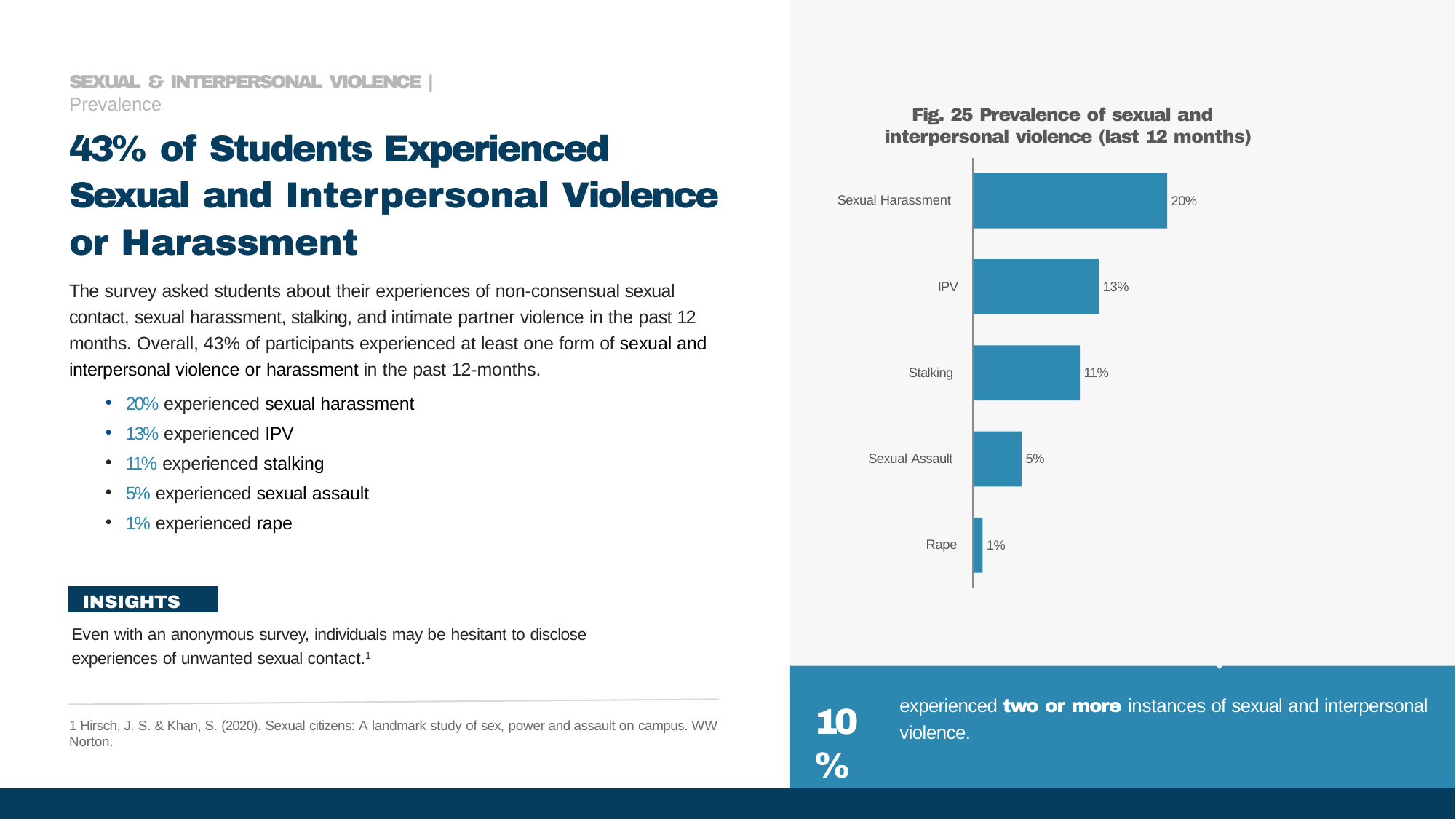

SEXUAL & INTERPERSONAL VIOLENCE | Prevalence
Fig. 25 Prevalence of sexual and interpersonal violence (last 12 months)
43% of Students Experienced Sexual and Interpersonal Violence or Harassment
The survey asked students about their experiences of non-consensual sexual contact, sexual harassment, stalking, and intimate partner violence in the past 12 months. Overall, 43% of participants experienced at least one form of sexual and interpersonal violence or harassment in the past 12-months.
20% experienced sexual harassment
13% experienced IPV
11% experienced stalking
5% experienced sexual assault
1% experienced rape

Sexual Harassment
20%
IPV
13%
11%
Stalking
Sexual Assault
5%
Rape
1%
INSIGHTS
Even with an anonymous survey, individuals may be hesitant to disclose experiences of unwanted sexual contact.1
experienced two or more instances of sexual and interpersonal violence.
10%

1 Hirsch, J. S. & Khan, S. (2020). Sexual citizens: A landmark study of sex, power and assault on campus. WW Norton.